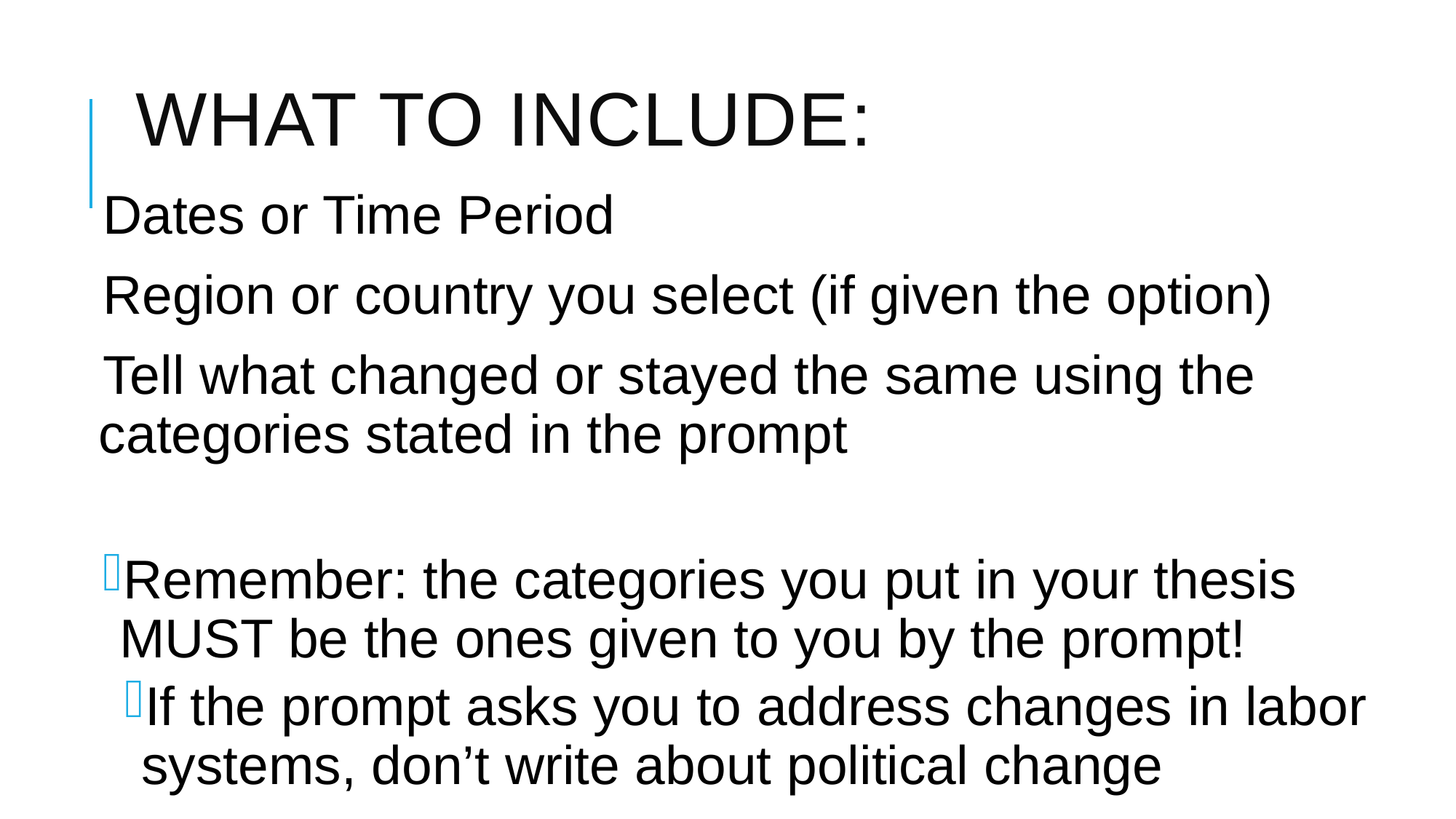

# What to include:
Dates or Time Period
Region or country you select (if given the option)
Tell what changed or stayed the same using the categories stated in the prompt

Remember: the categories you put in your thesis MUST be the ones given to you by the prompt!
If the prompt asks you to address changes in labor systems, don’t write about political change